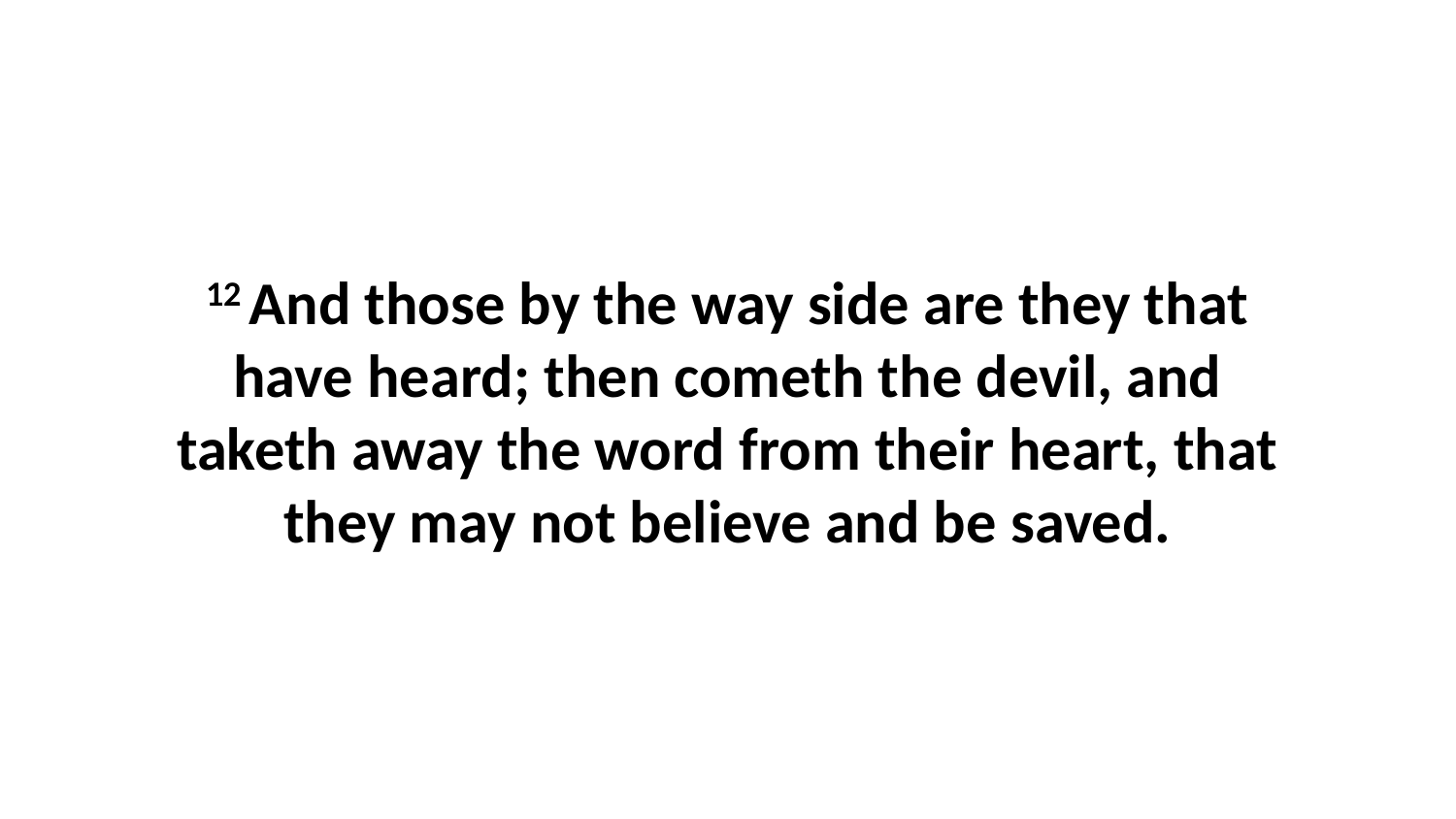

12 And those by the way side are they that have heard; then cometh the devil, and taketh away the word from their heart, that they may not believe and be saved.